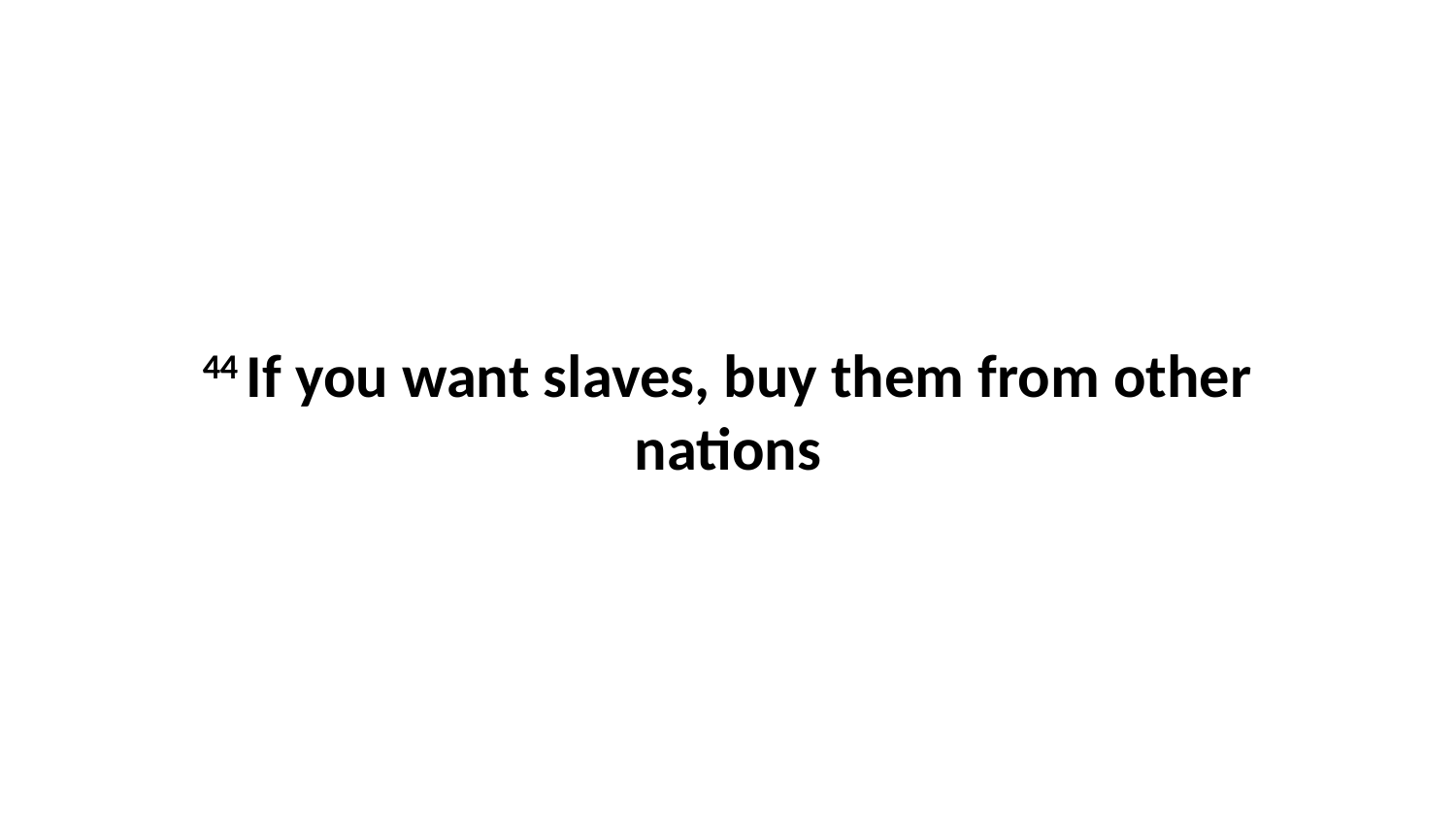

44 If you want slaves, buy them from other nations